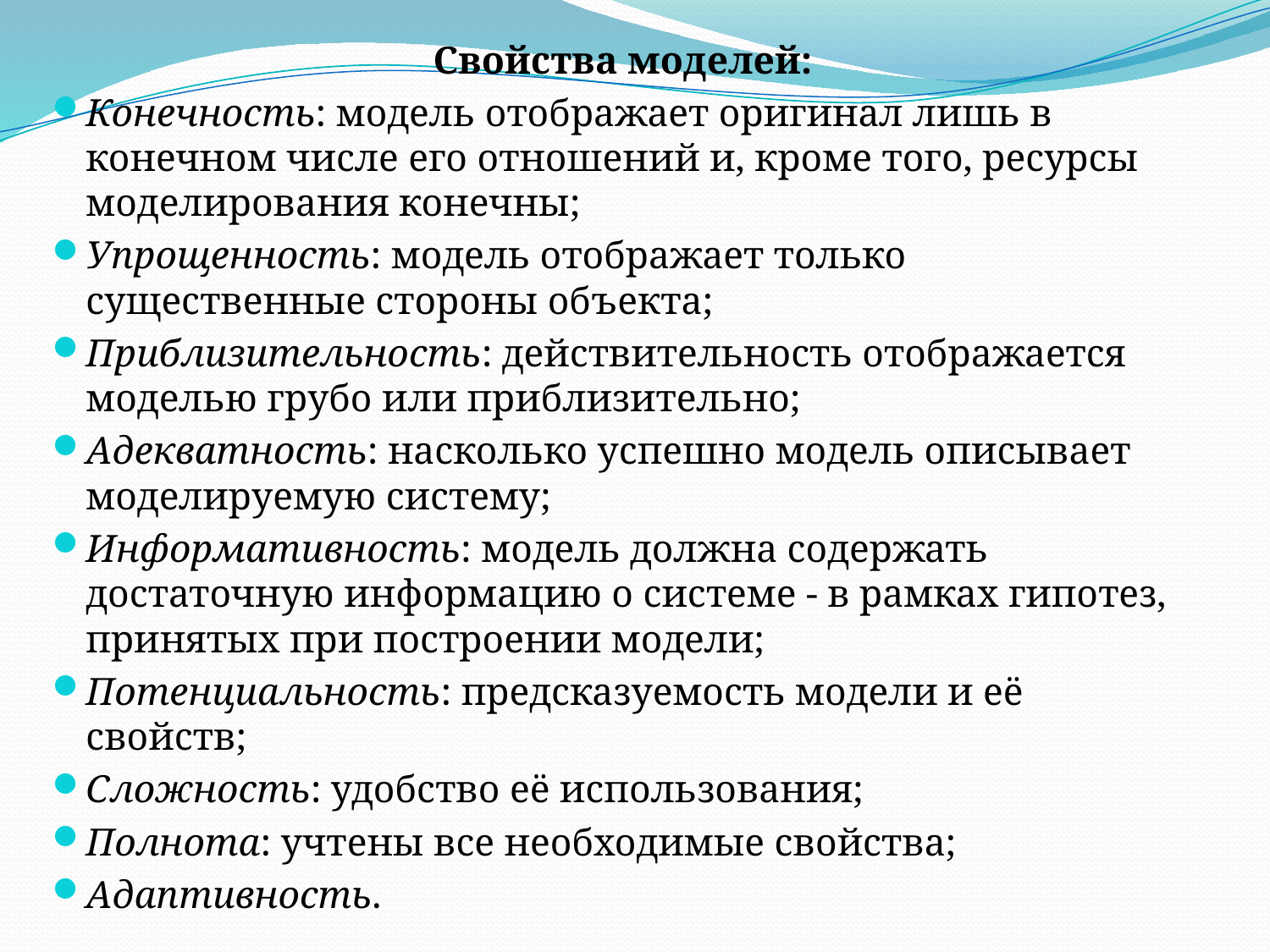

Свойства моделей:
Конечность: модель отображает оригинал лишь в конечном числе его отношений и, кроме того, ресурсы моделирования конечны;
Упрощенность: модель отображает только существенные стороны объекта;
Приблизительность: действительность отображается моделью грубо или приблизительно;
Адекватность: насколько успешно модель описывает моделируемую систему;
Информативность: модель должна содержать достаточную информацию о системе - в рамках гипотез, принятых при построении модели;
Потенциальность: предсказуемость модели и её свойств;
Сложность: удобство её использования;
Полнота: учтены все необходимые свойства;
Адаптивность.